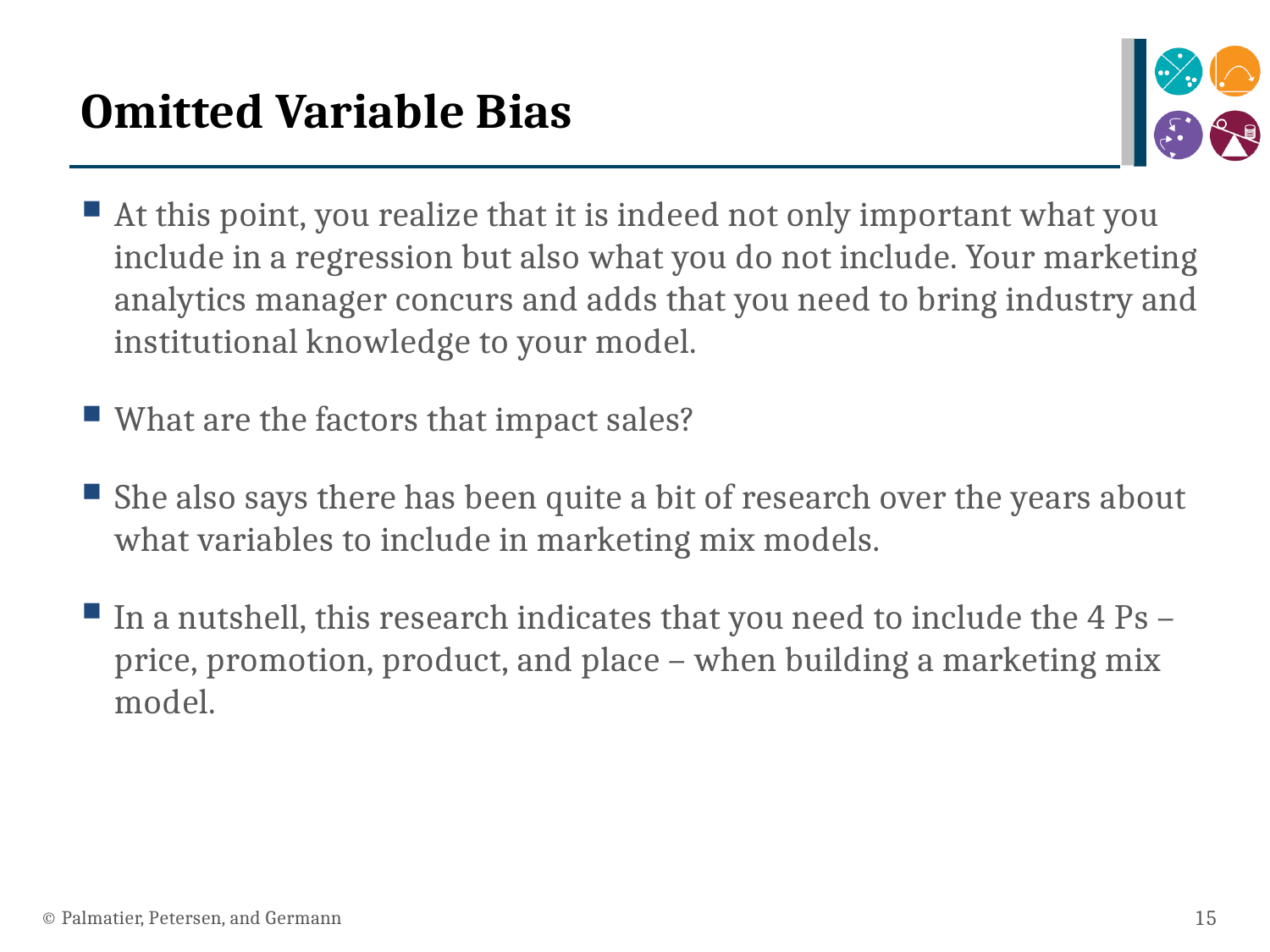

# Omitted Variable Bias
At this point, you realize that it is indeed not only important what you include in a regression but also what you do not include. Your marketing analytics manager concurs and adds that you need to bring industry and institutional knowledge to your model.
What are the factors that impact sales?
She also says there has been quite a bit of research over the years about what variables to include in marketing mix models.
In a nutshell, this research indicates that you need to include the 4 Ps – price, promotion, product, and place – when building a marketing mix model.
© Palmatier, Petersen, and Germann
15